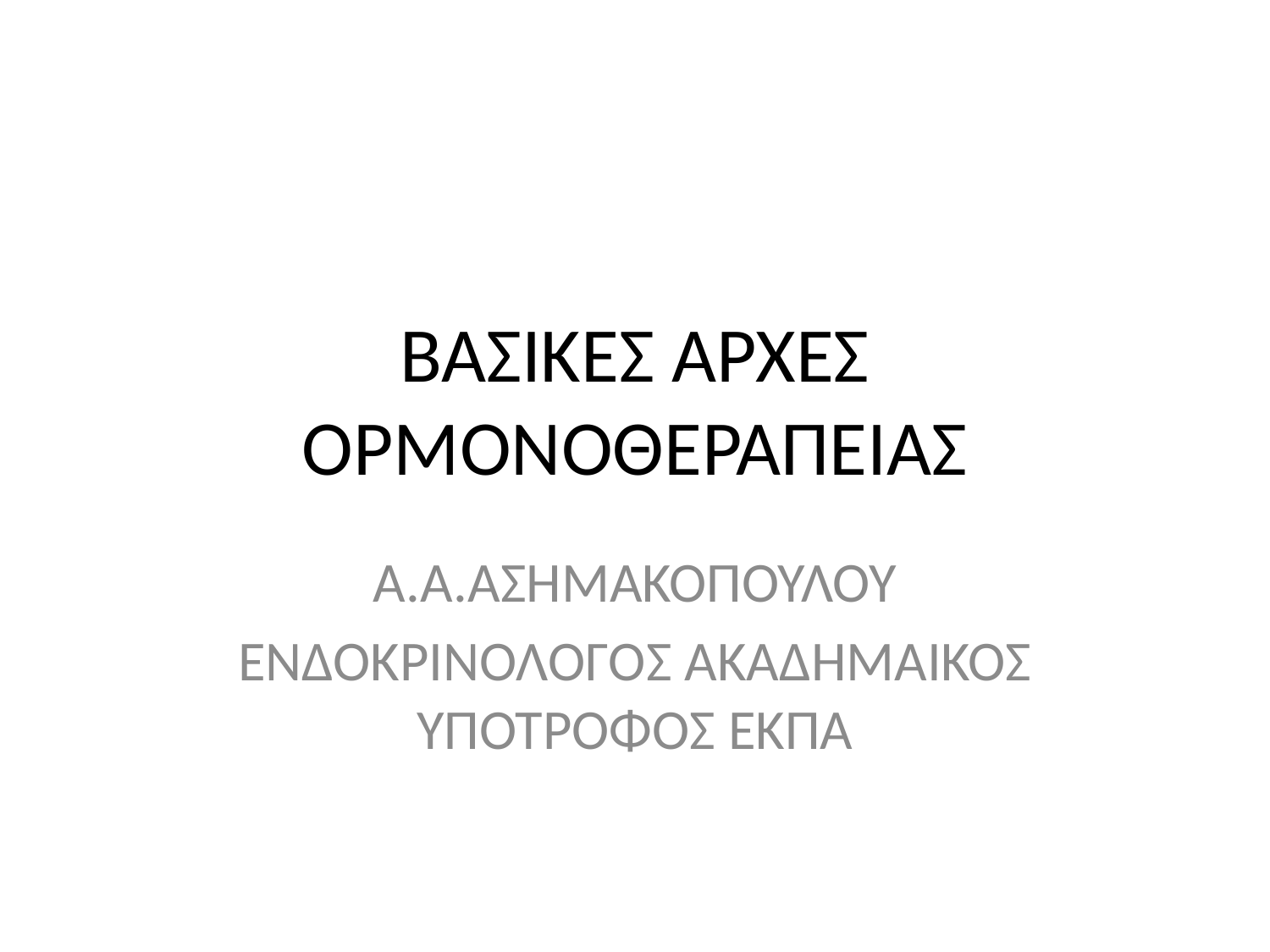

# ΒΑΣΙΚΕΣ ΑΡΧΕΣ ΟΡΜΟΝΟΘΕΡΑΠΕΙΑΣ
Α.Α.ΑΣΗΜΑΚΟΠΟΥΛΟΥ
ΕΝΔΟΚΡΙΝΟΛΟΓΟΣ ΑΚΑΔΗΜΑΙΚΟΣ ΥΠΟΤΡΟΦΟΣ ΕΚΠΑ